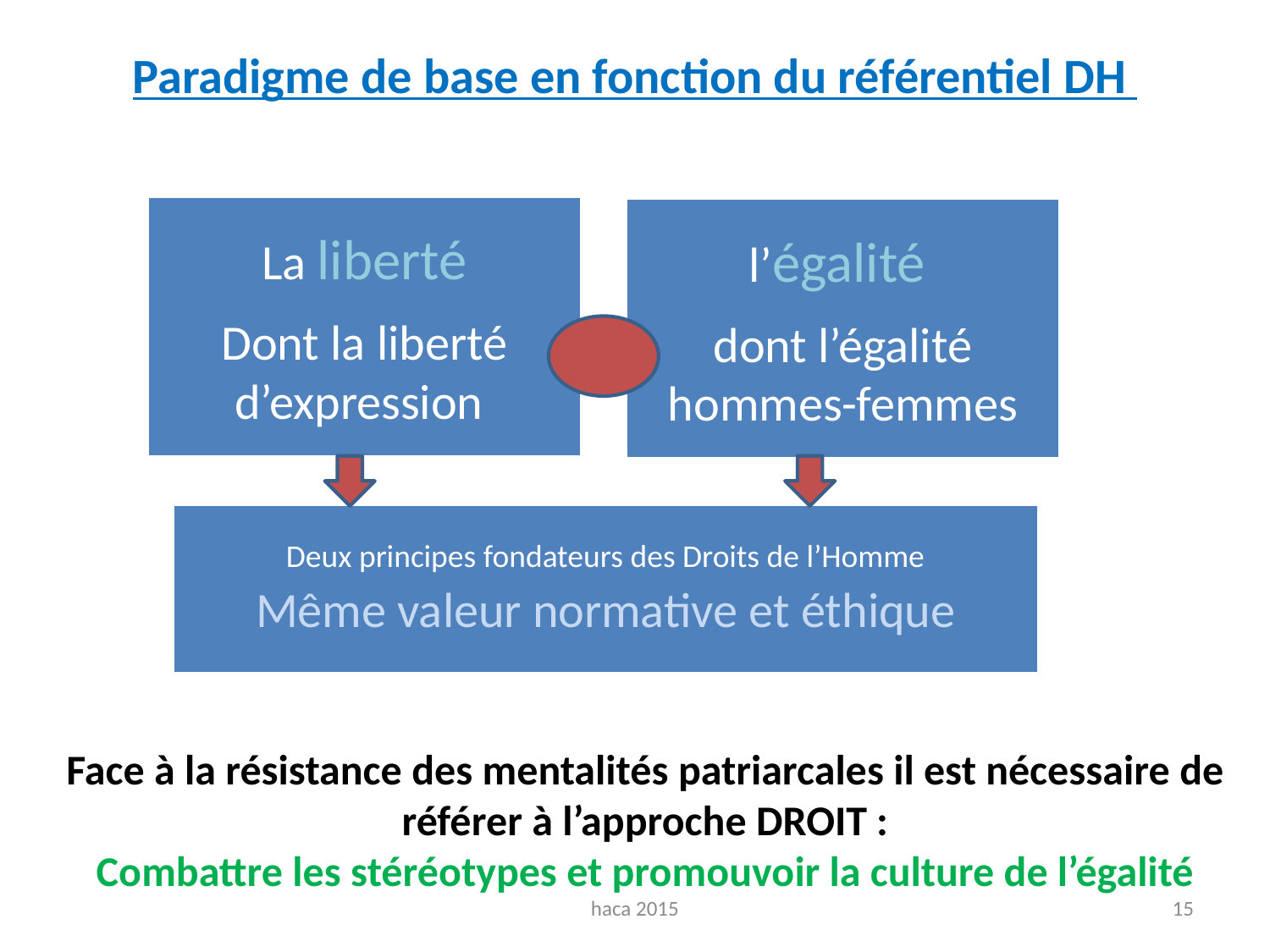

Paradigme de base en fonction du référentiel DH
La liberté
Dont la liberté d’expression
l’égalité
dont l’égalité hommes-femmes
Deux principes fondateurs des Droits de l’Homme
Même valeur normative et éthique

Face à la résistance des mentalités patriarcales il est nécessaire de référer à l’approche DROIT :
 Combattre les stéréotypes et promouvoir la culture de l’égalité
haca 2015
15